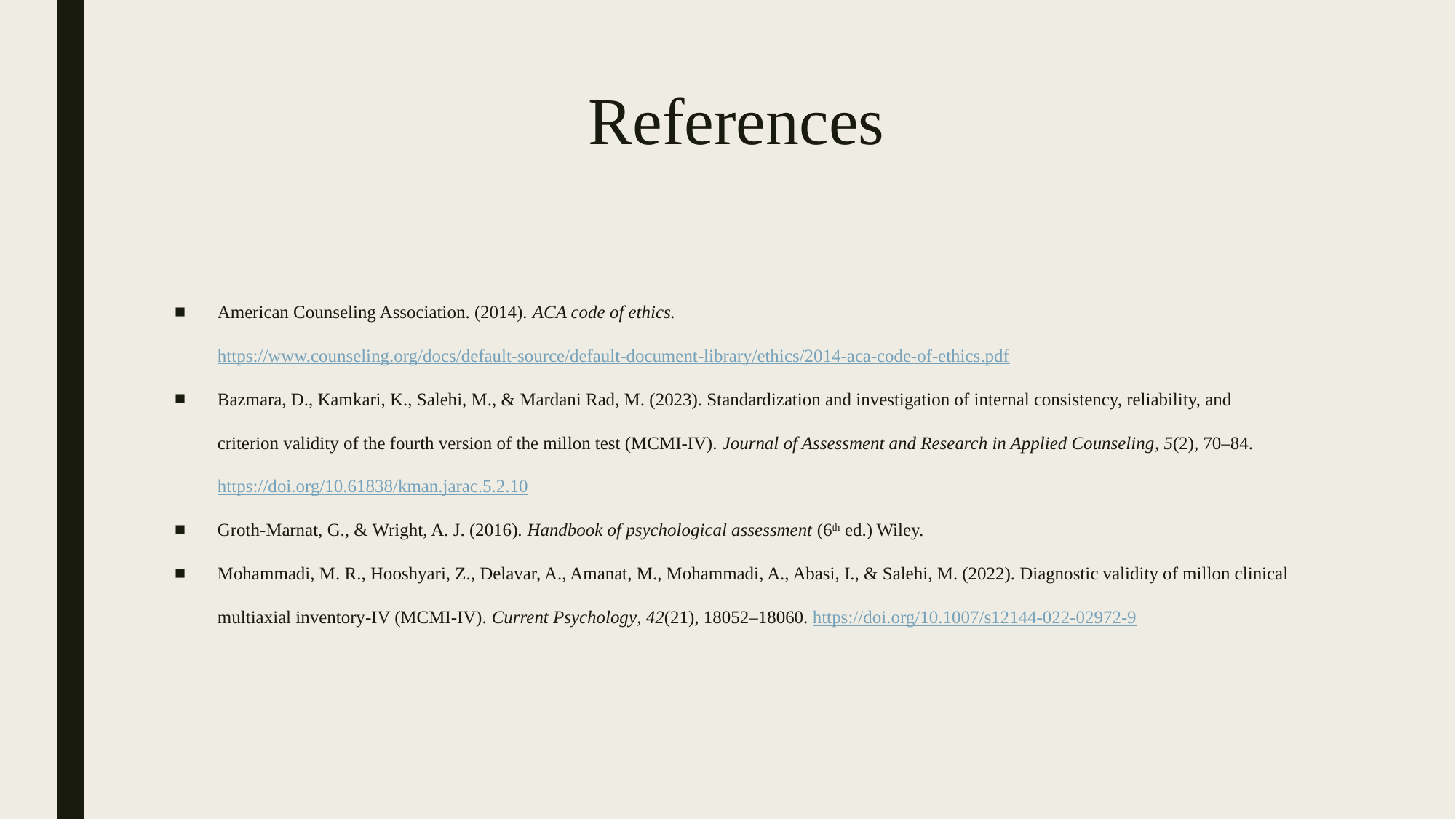

# References
American Counseling Association. (2014). ACA code of ethics. https://www.counseling.org/docs/default-source/default-document-library/ethics/2014-aca-code-of-ethics.pdf
Bazmara, D., Kamkari, K., Salehi, M., & Mardani Rad, M. (2023). Standardization and investigation of internal consistency, reliability, and criterion validity of the fourth version of the millon test (MCMI-IV). Journal of Assessment and Research in Applied Counseling, 5(2), 70–84. https://doi.org/10.61838/kman.jarac.5.2.10
Groth-Marnat, G., & Wright, A. J. (2016). Handbook of psychological assessment (6th ed.) Wiley.
Mohammadi, M. R., Hooshyari, Z., Delavar, A., Amanat, M., Mohammadi, A., Abasi, I., & Salehi, M. (2022). Diagnostic validity of millon clinical multiaxial inventory-IV (MCMI-IV). Current Psychology, 42(21), 18052–18060. https://doi.org/10.1007/s12144-022-02972-9